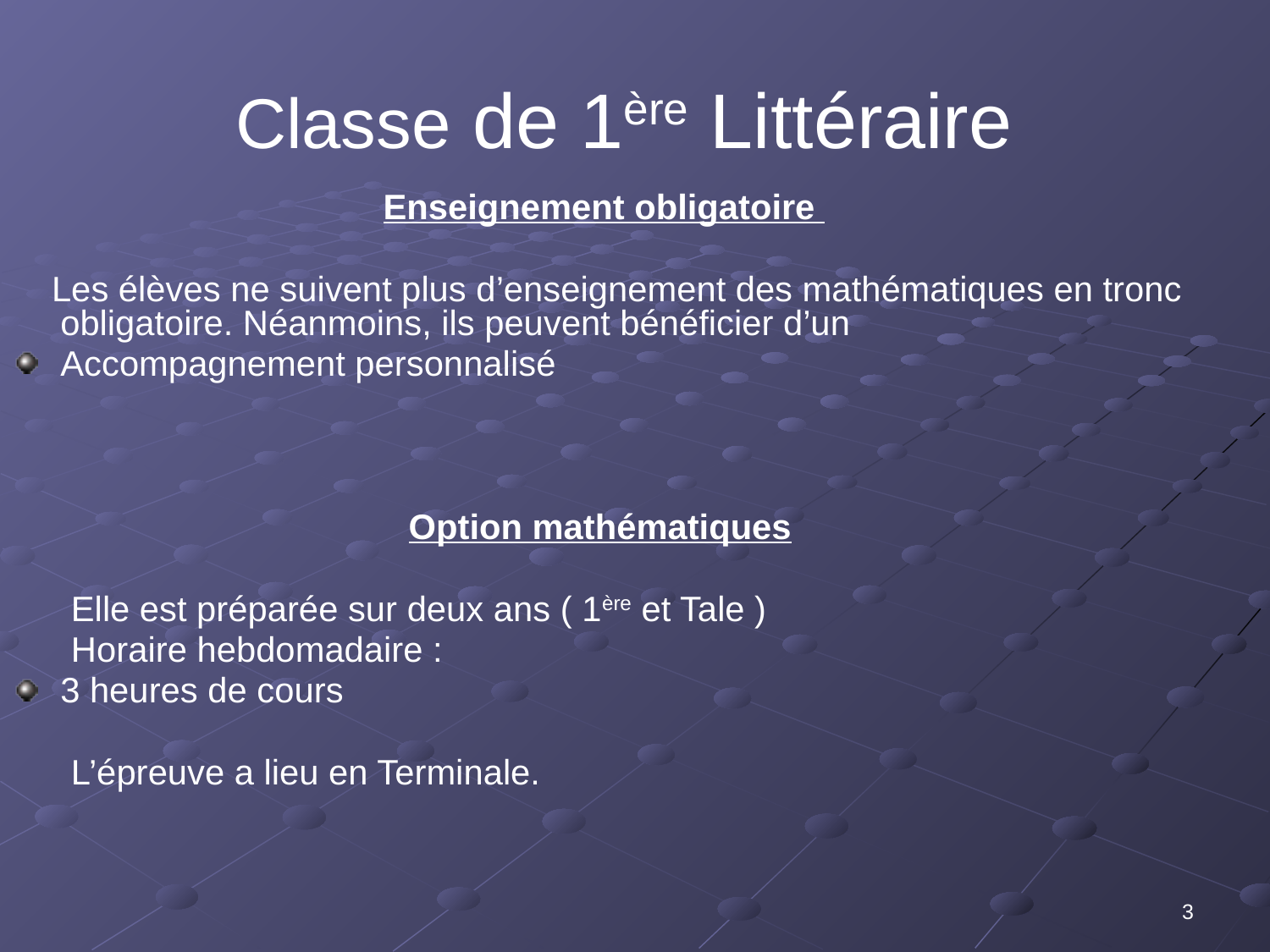

# Classe de 1ère Littéraire
 Enseignement obligatoire

    Les élèves ne suivent plus d’enseignement des mathématiques en tronc obligatoire. Néanmoins, ils peuvent bénéficier d’un
Accompagnement personnalisé

Option mathématiques

      Elle est préparée sur deux ans ( 1ère et Tale )
      Horaire hebdomadaire :
3 heures de cours

      L’épreuve a lieu en Terminale.

3